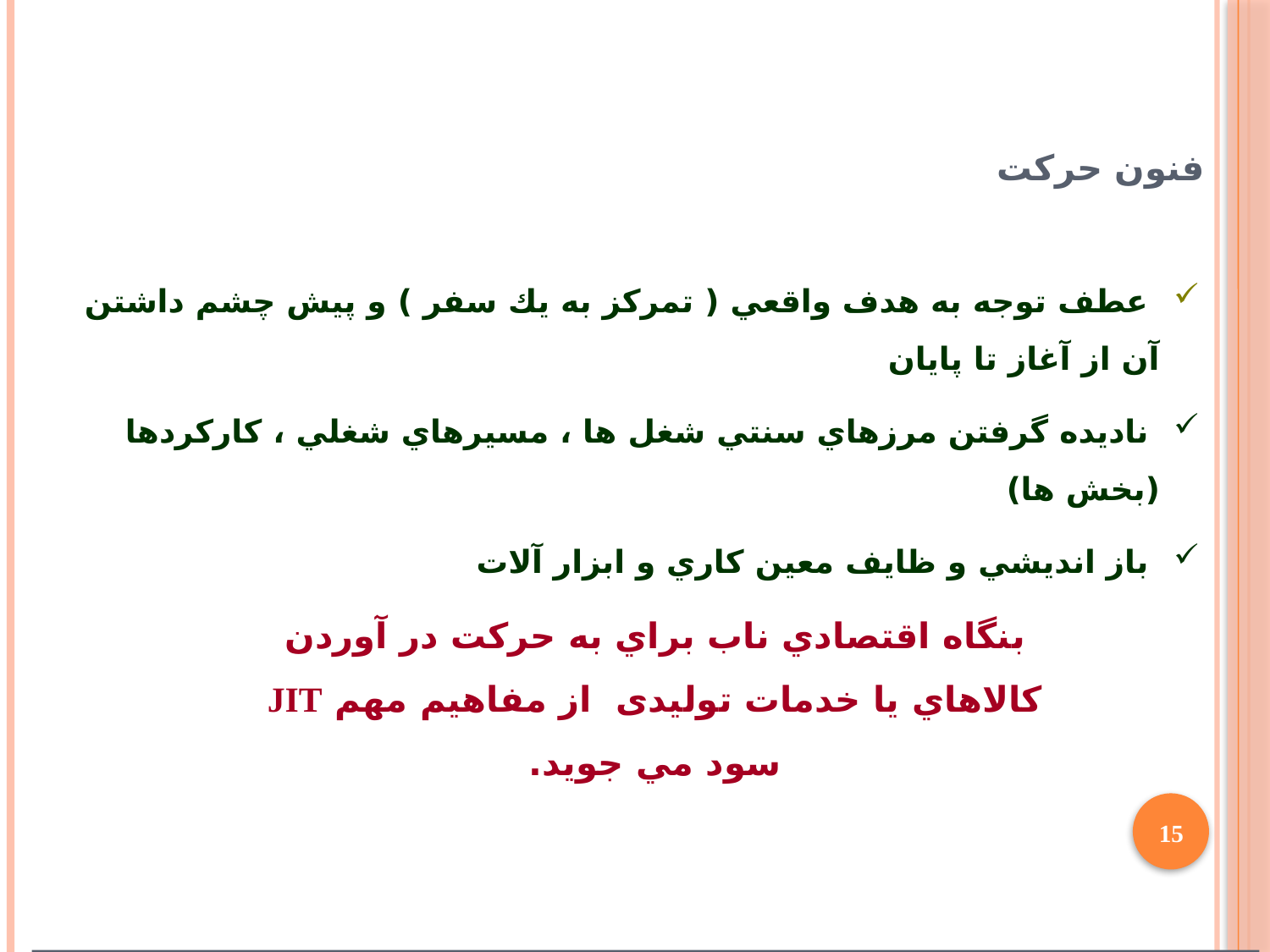

فنون حركت
 عطف توجه به هدف واقعي ( تمركز به يك سفر ) و پيش چشم داشتن آن از آغاز تا پايان
 ناديده گرفتن مرزهاي سنتي شغل ها ، مسيرهاي شغلي ، كاركردها (بخش ها)
 باز انديشي و ظايف معين كاري و ابزار آلات
بنگاه اقتصادي ناب براي به حركت در آوردن كالاهاي یا خدمات تولیدی  از مفاهيم مهم JIT سود مي جويد.
15